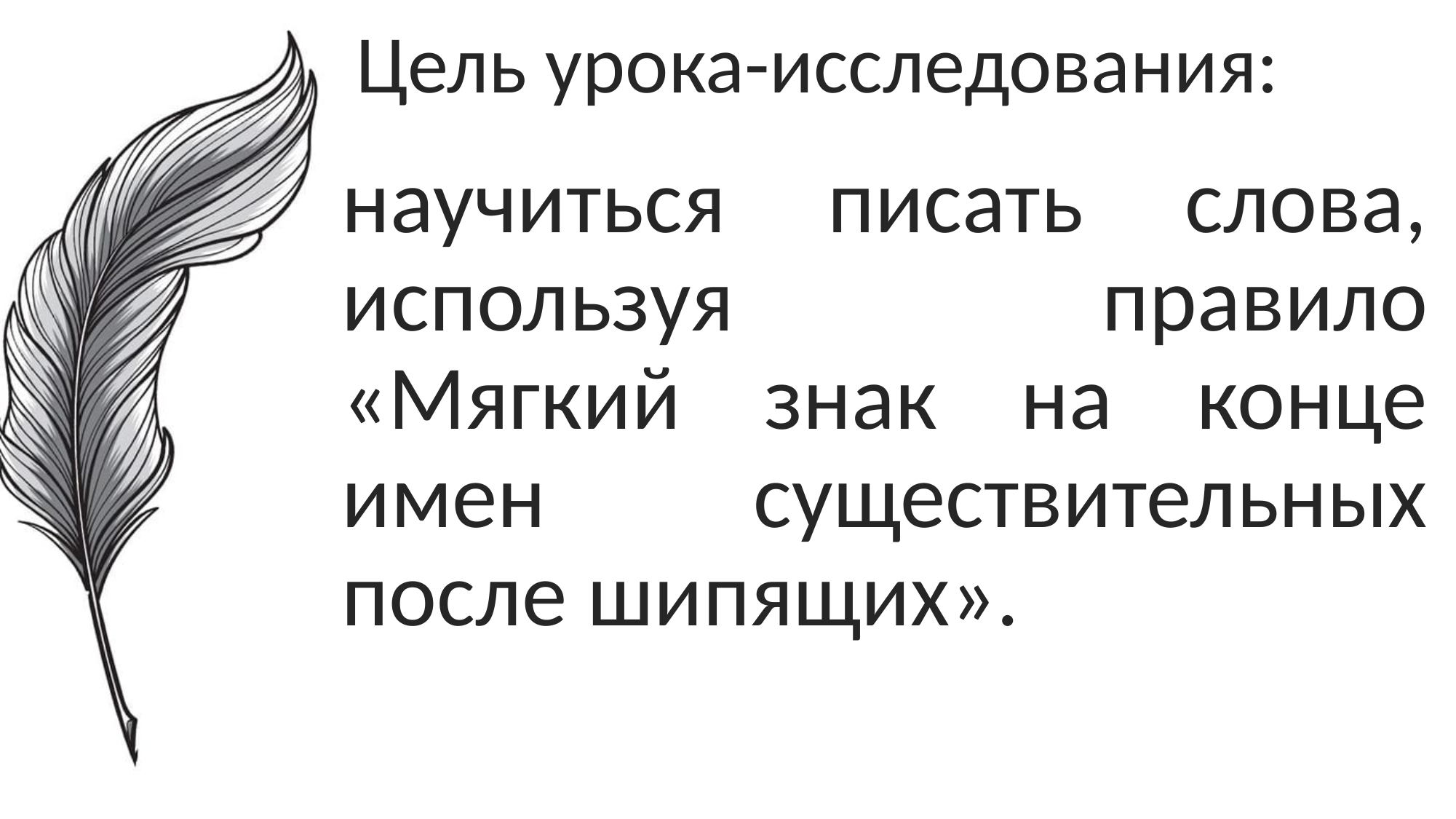

# Цель урока-исследования:
	научиться писать слова, используя правило «Мягкий знак на конце имен существительных после шипящих».